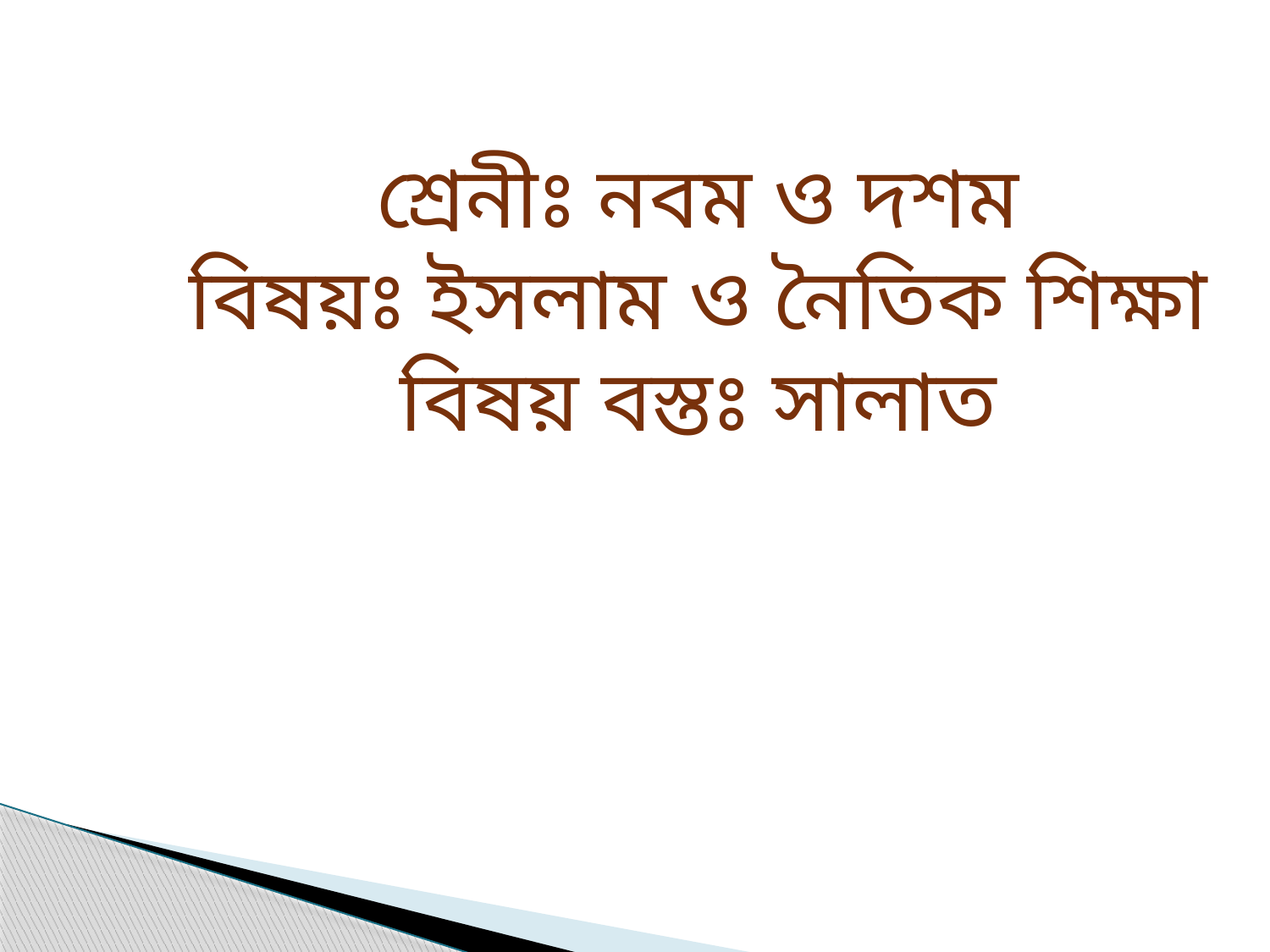

শ্রেনীঃ নবম ও দশম
বিষয়ঃ ইসলাম ও নৈতিক শিক্ষা
বিষয় বস্তঃ সালাত